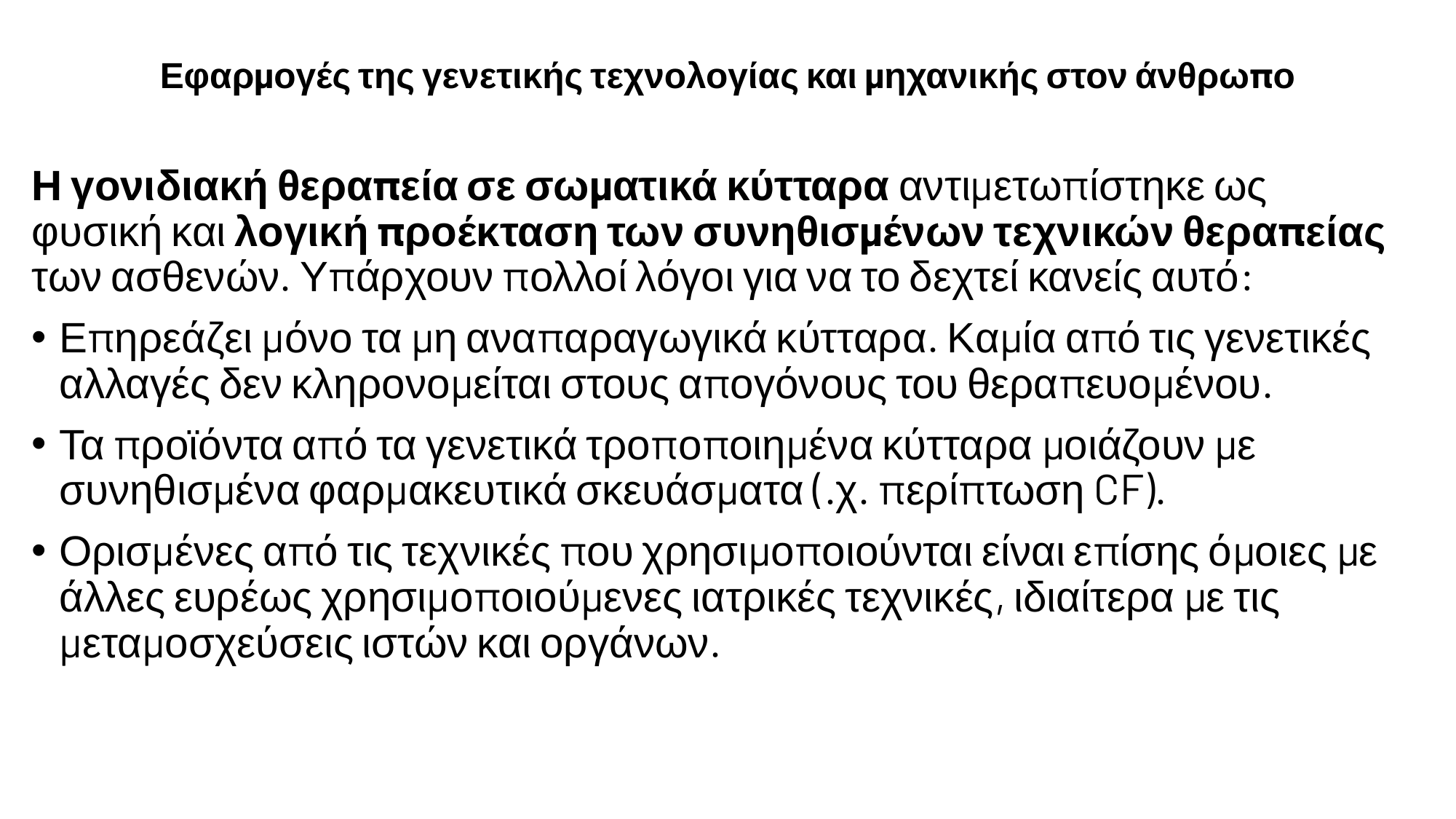

# Εφαρμογές της γενετικής τεχνολογίας και μηχανικής στον άνθρωπο
Η γονιδιακή θεραπεία σε σωματικά κύτταρα αντιμετωπίστηκε ως φυσική και λογική προέκταση των συνηθισμένων τεχνικών θεραπείας των ασθενών. Υπάρχουν πολλοί λόγοι για να το δεχτεί κανείς αυτό:
Επηρεάζει μόνο τα μη αναπαραγωγικά κύτταρα. Καμία από τις γενετικές αλλαγές δεν κληρονομείται στους απογόνους του θεραπευομένου.
Τα προϊόντα από τα γενετικά τροποποιημένα κύτταρα μοιάζουν με συνηθισμένα φαρμακευτικά σκευάσματα (.χ. περίπτωση CF).
Ορισμένες από τις τεχνικές που χρησιμοποιούνται είναι επίσης όμοιες με άλλες ευρέως χρησιμοποιούμενες ιατρικές τεχνικές, ιδιαίτερα με τις μεταμοσχεύσεις ιστών και οργάνων.